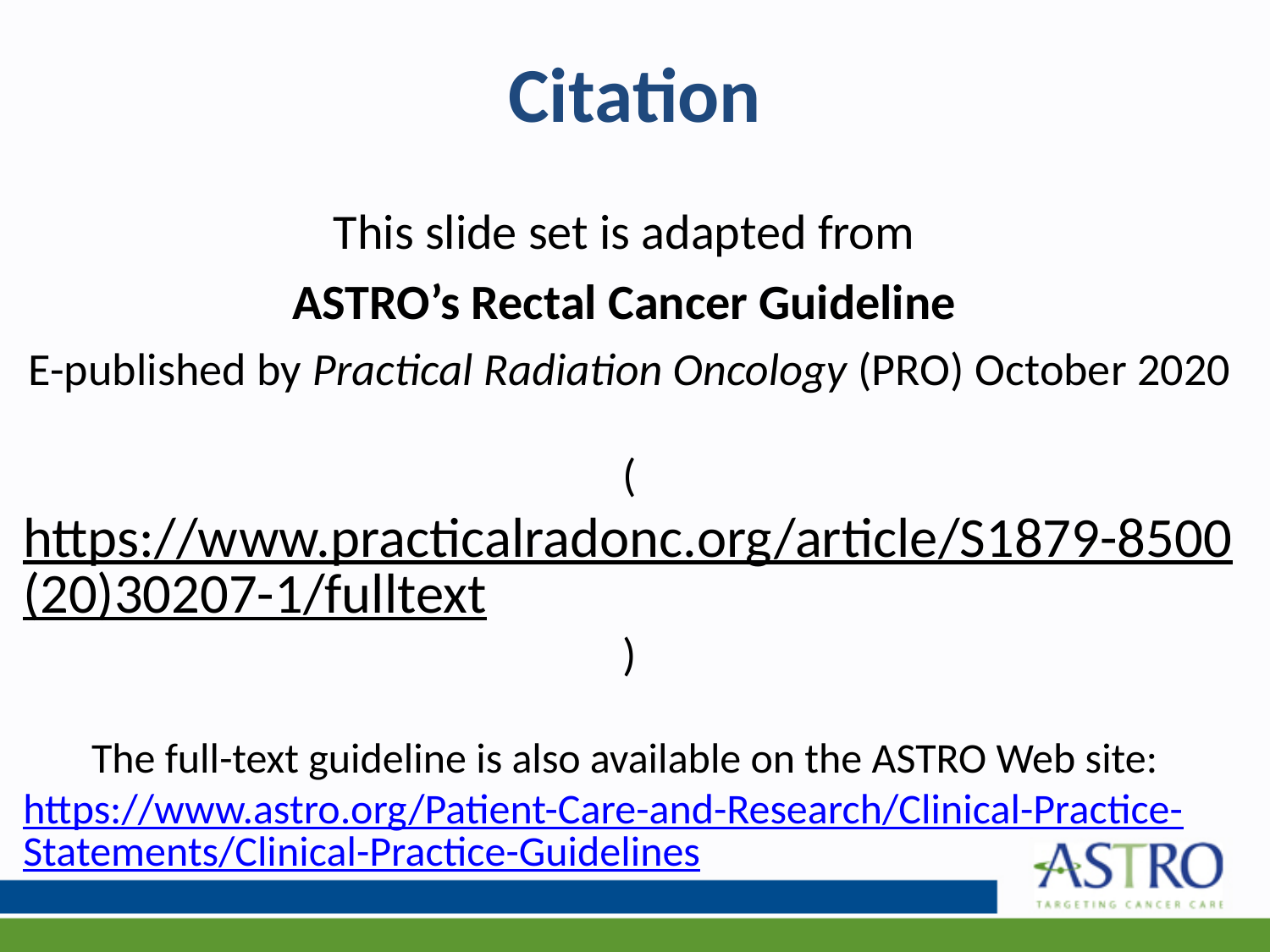

# Citation
This slide set is adapted from
ASTRO’s Rectal Cancer Guideline
E-published by Practical Radiation Oncology (PRO) October 2020

(https://www.practicalradonc.org/article/S1879-8500(20)30207-1/fulltext)

The full-text guideline is also available on the ASTRO Web site: https://www.astro.org/Patient-Care-and-Research/Clinical-Practice-Statements/Clinical-Practice-Guidelines